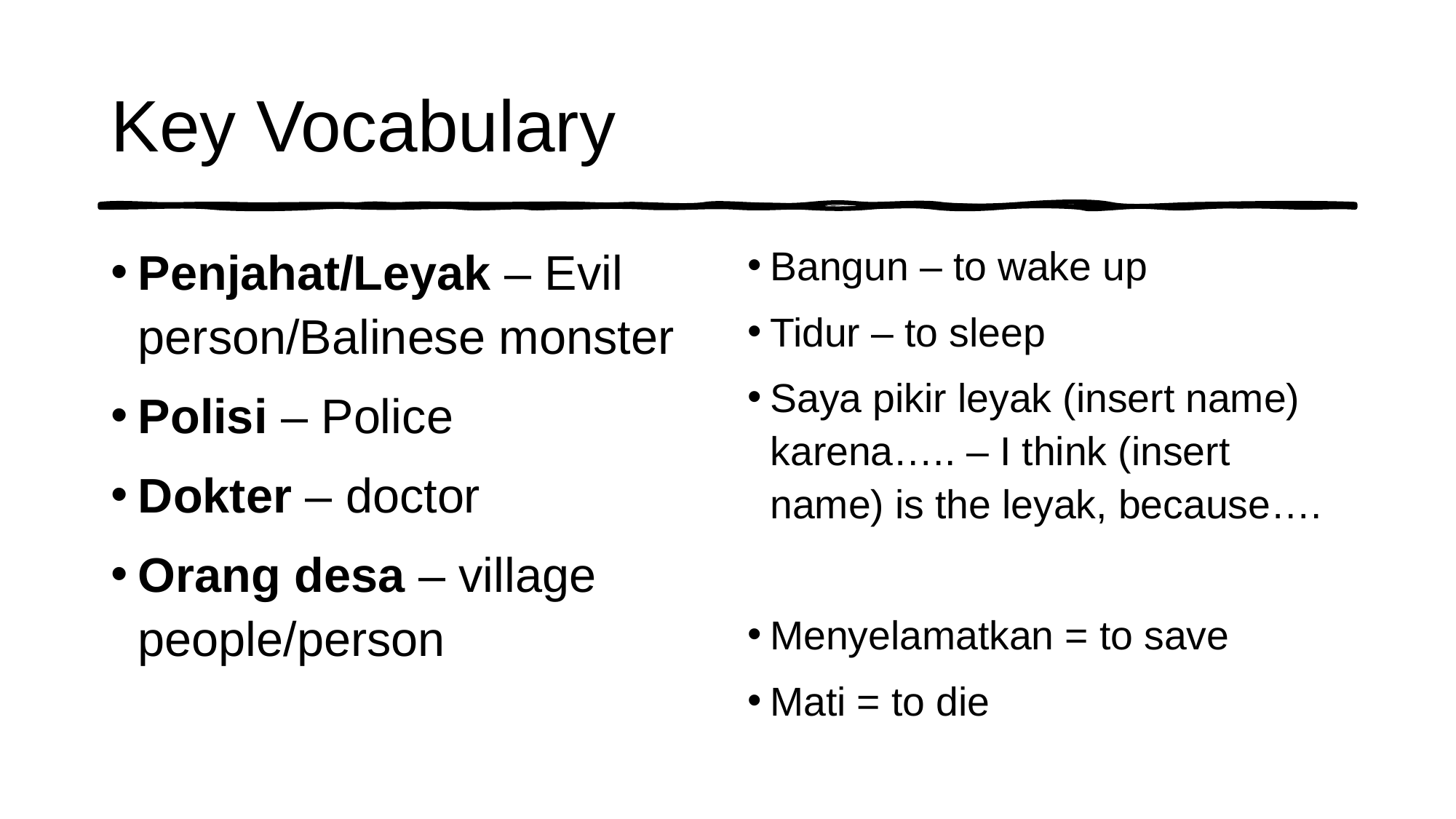

# Key Vocabulary
Penjahat/Leyak – Evil person/Balinese monster
Polisi – Police
Dokter – doctor
Orang desa – village people/person
Bangun – to wake up
Tidur – to sleep
Saya pikir leyak (insert name) karena….. – I think (insert name) is the leyak, because….

Menyelamatkan = to save
Mati = to die